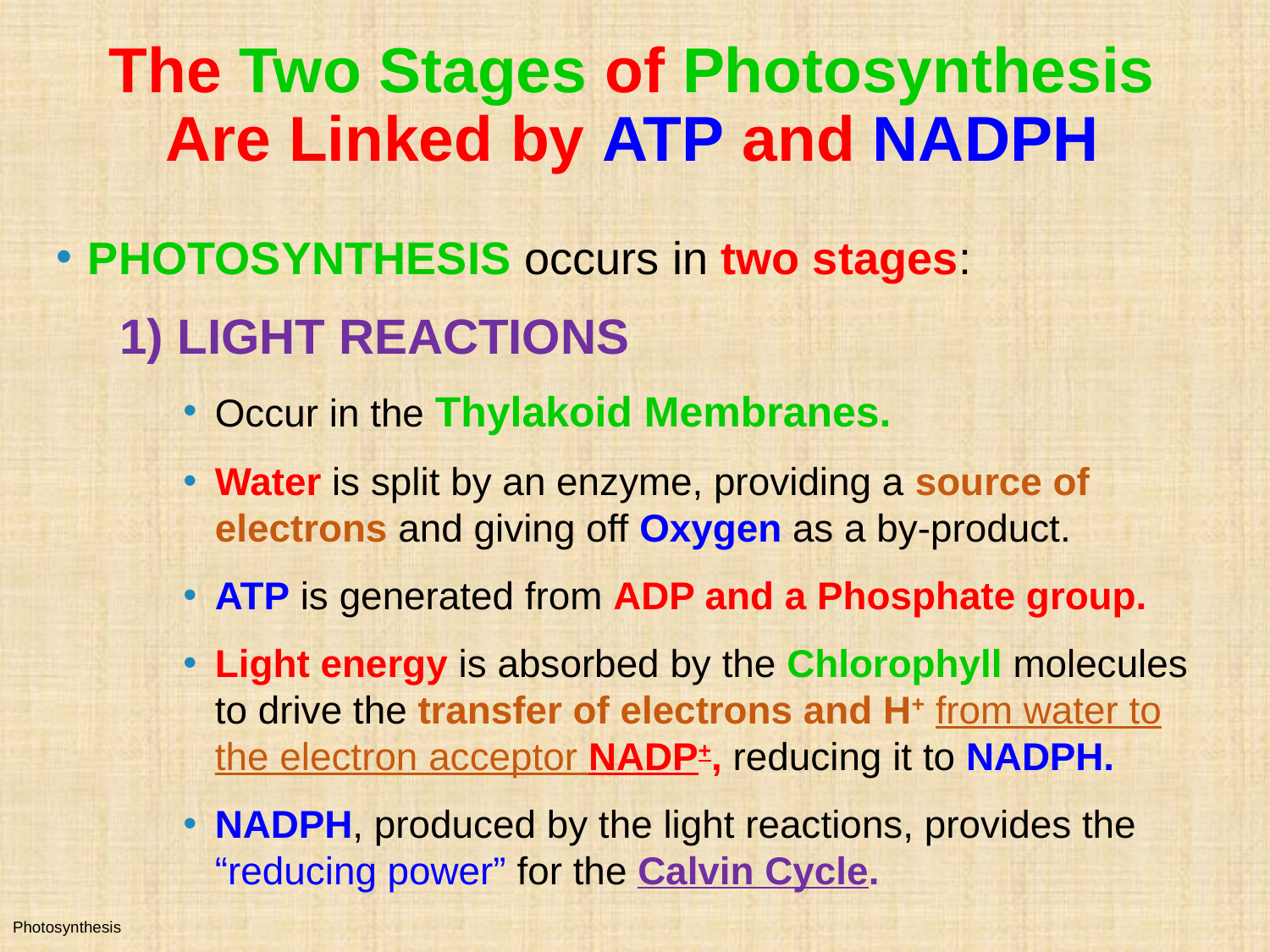

# The Two Stages of Photosynthesis Are Linked by ATP and NADPH
PHOTOSYNTHESIS occurs in two stages:
1) LIGHT REACTIONS
Occur in the Thylakoid Membranes.
Water is split by an enzyme, providing a source of electrons and giving off Oxygen as a by-product.
ATP is generated from ADP and a Phosphate group.
Light energy is absorbed by the Chlorophyll molecules to drive the transfer of electrons and H+ from water to the electron acceptor NADP+, reducing it to NADPH.
NADPH, produced by the light reactions, provides the “reducing power” for the Calvin Cycle.
Photosynthesis